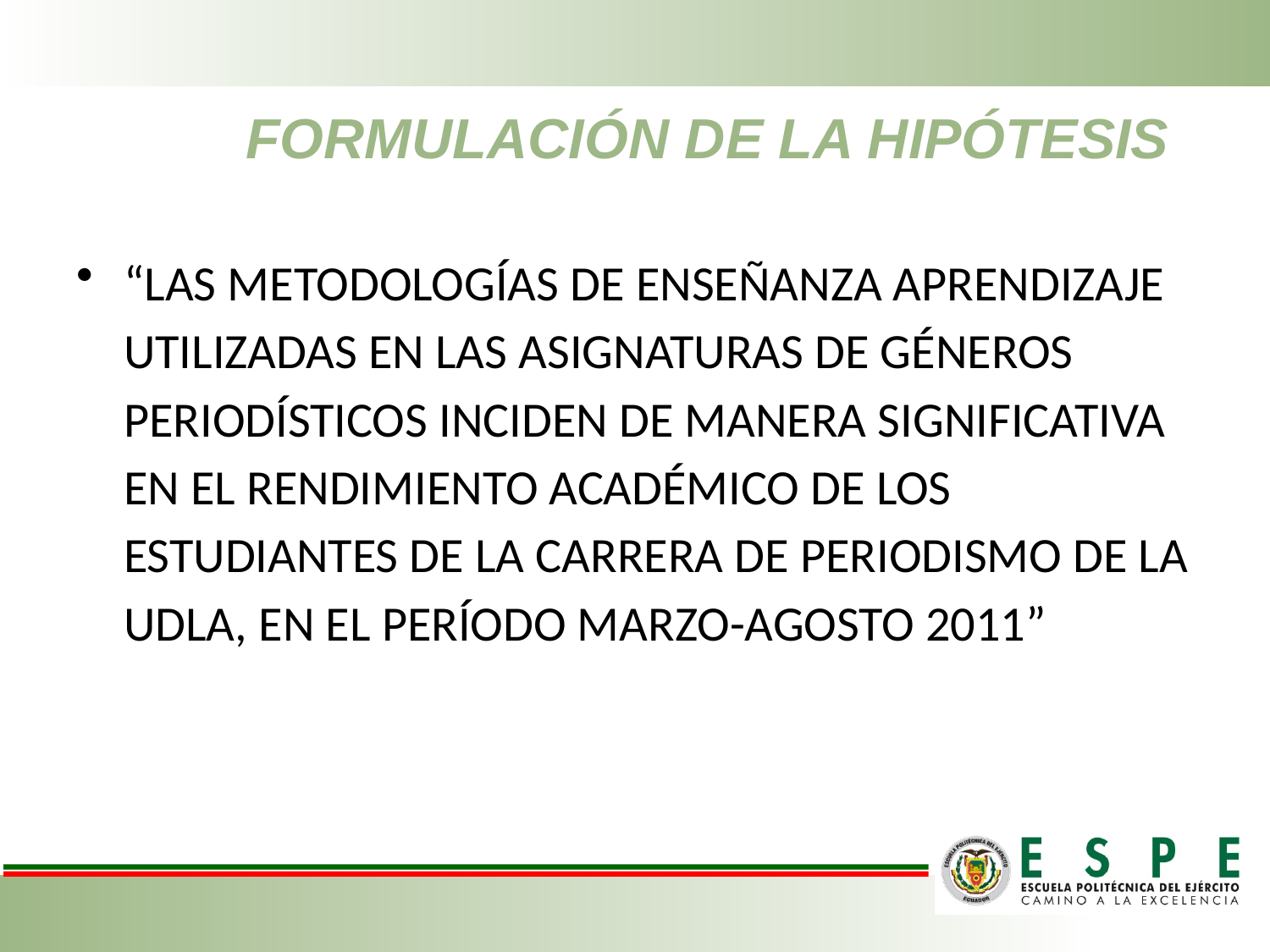

# FORMULACIÓN DE LA HIPÓTESIS
“LAS METODOLOGÍAS DE ENSEÑANZA APRENDIZAJE UTILIZADAS EN LAS ASIGNATURAS DE GÉNEROS PERIODÍSTICOS INCIDEN DE MANERA SIGNIFICATIVA EN EL RENDIMIENTO ACADÉMICO DE LOS ESTUDIANTES DE LA CARRERA DE PERIODISMO DE LA UDLA, EN EL PERÍODO MARZO-AGOSTO 2011”